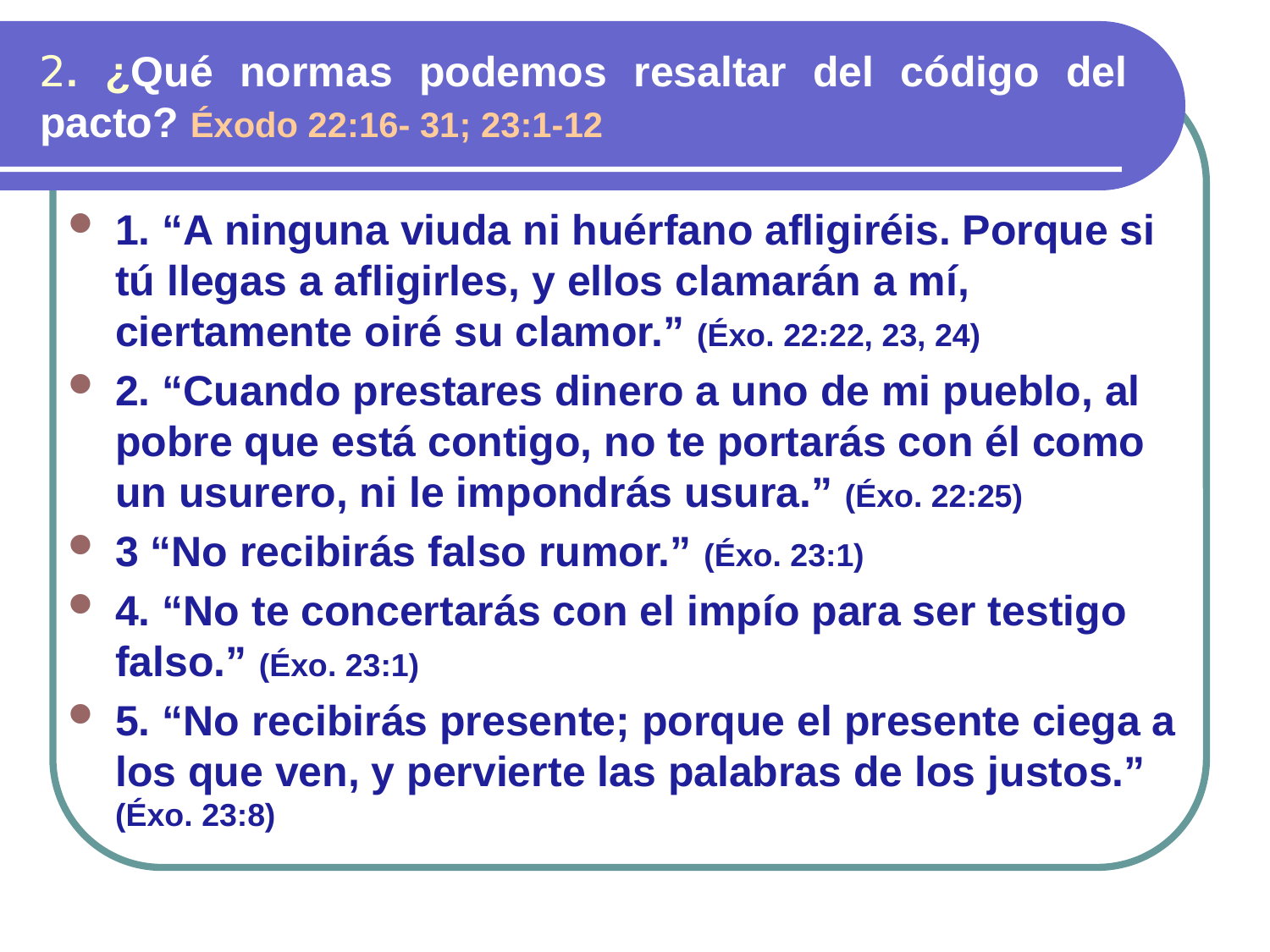

# 2. ¿Qué normas podemos resaltar del código del pacto? Éxodo 22:16- 31; 23:1-12
1. “A ninguna viuda ni huérfano afligiréis. Porque si tú llegas a afligirles, y ellos clamarán a mí, ciertamente oiré su clamor.” (Éxo. 22:22, 23, 24)
2. “Cuando prestares dinero a uno de mi pueblo, al pobre que está contigo, no te portarás con él como un usurero, ni le impondrás usura.” (Éxo. 22:25)
3 “No recibirás falso rumor.” (Éxo. 23:1)
4. “No te concertarás con el impío para ser testigo falso.” (Éxo. 23:1)
5. “No recibirás presente; porque el presente ciega a los que ven, y pervierte las palabras de los justos.”  (Éxo. 23:8)